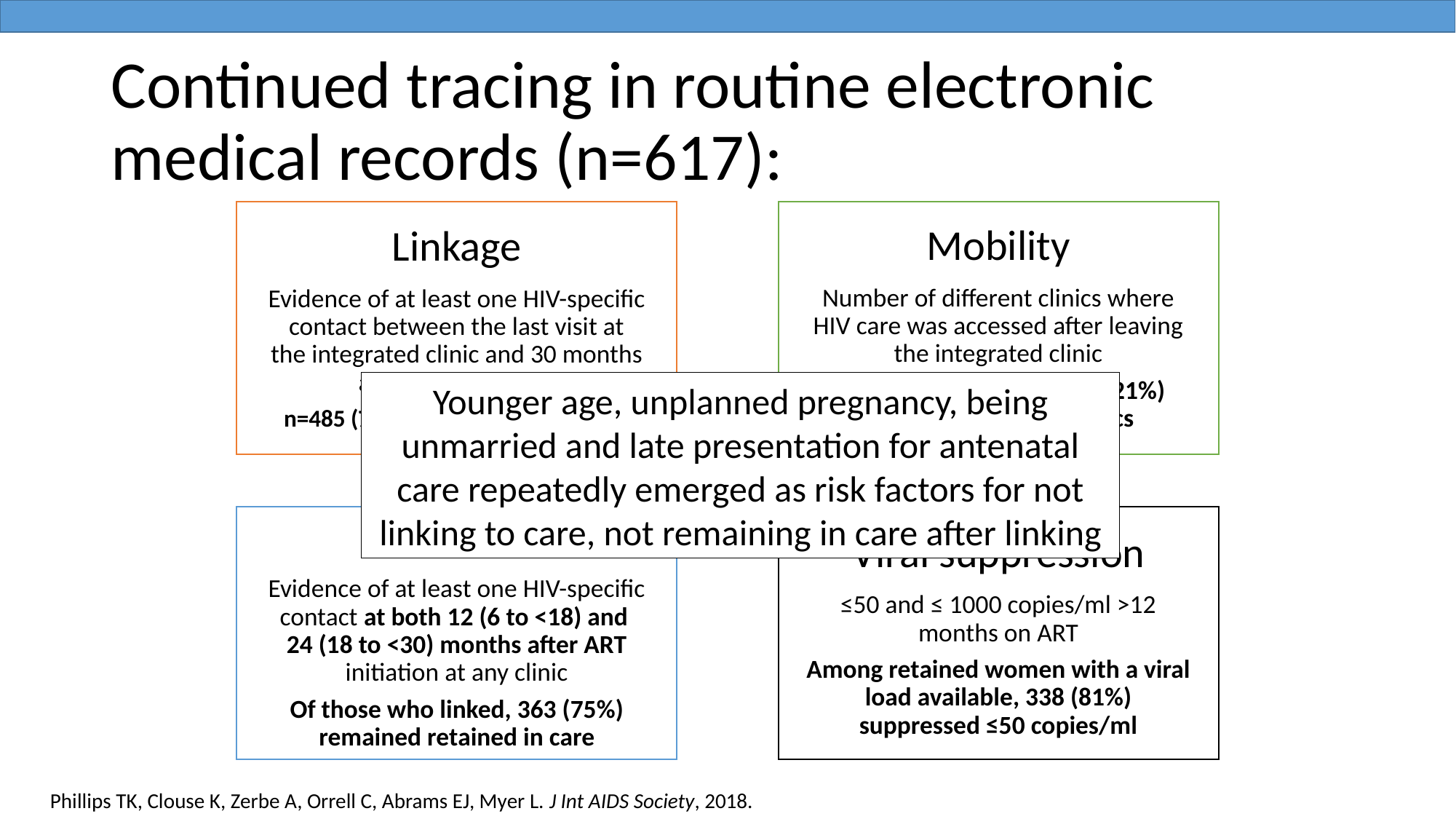

# Continued tracing in routine electronic medical records (n=617):
Linkage
Evidence of at least one HIV-specific contact between the last visit at
the integrated clinic and 30 months after ART initiation
n=485 (77%) found in an ART clinic
Mobility
Number of different clinics where HIV care was accessed after leaving the integrated clinic
Of those who linked, 101 (21%) found at 2 or more clinics
Younger age, unplanned pregnancy, being unmarried and late presentation for antenatal care repeatedly emerged as risk factors for not linking to care, not remaining in care after linking
Retention
Evidence of at least one HIV-specific contact at both 12 (6 to <18) and
24 (18 to <30) months after ART initiation at any clinic
Of those who linked, 363 (75%) remained retained in care
Viral suppression
≤50 and ≤ 1000 copies/ml >12 months on ART
Among retained women with a viral load available, 338 (81%) suppressed ≤50 copies/ml
Phillips TK, Clouse K, Zerbe A, Orrell C, Abrams EJ, Myer L. J Int AIDS Society, 2018.